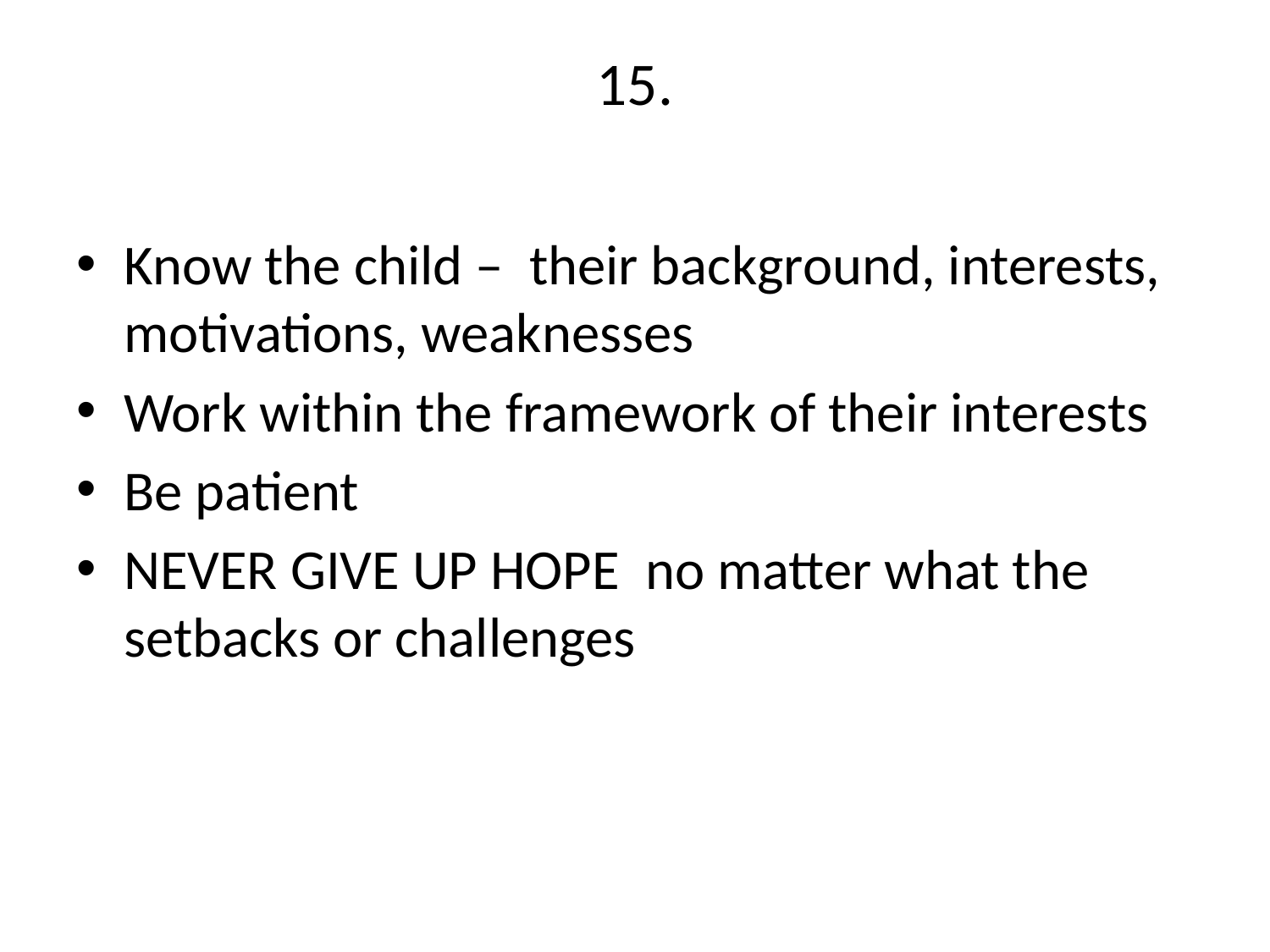

# 15.
Know the child –  their background, interests, motivations, weaknesses
Work within the framework of their interests
Be patient
NEVER GIVE UP HOPE  no matter what the setbacks or challenges